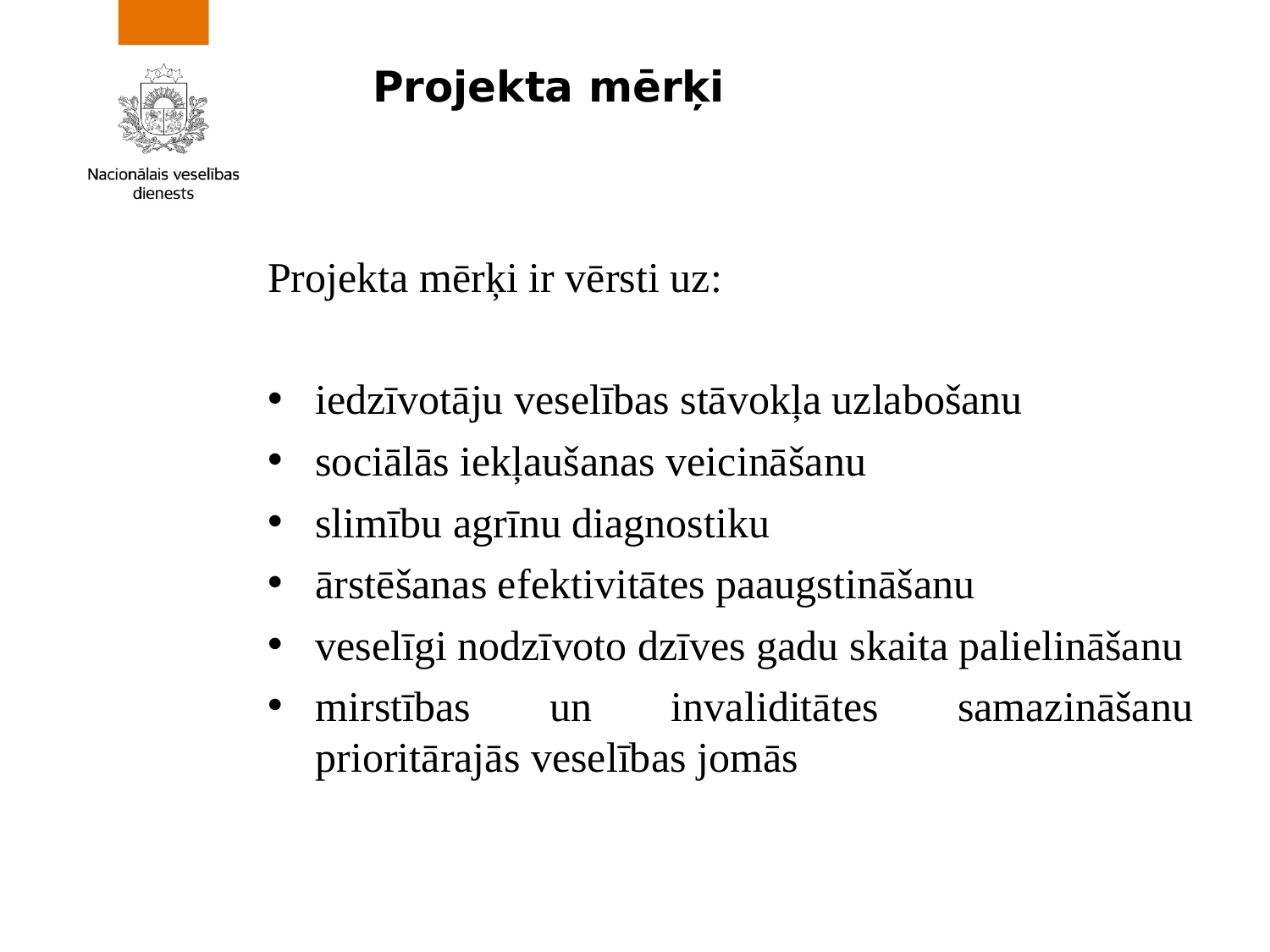

# Projekta mērķi
Projekta mērķi ir vērsti uz:

iedzīvotāju veselības stāvokļa uzlabošanu
sociālās iekļaušanas veicināšanu
slimību agrīnu diagnostiku
ārstēšanas efektivitātes paaugstināšanu
veselīgi nodzīvoto dzīves gadu skaita palielināšanu
mirstības un invaliditātes samazināšanu prioritārajās veselības jomās